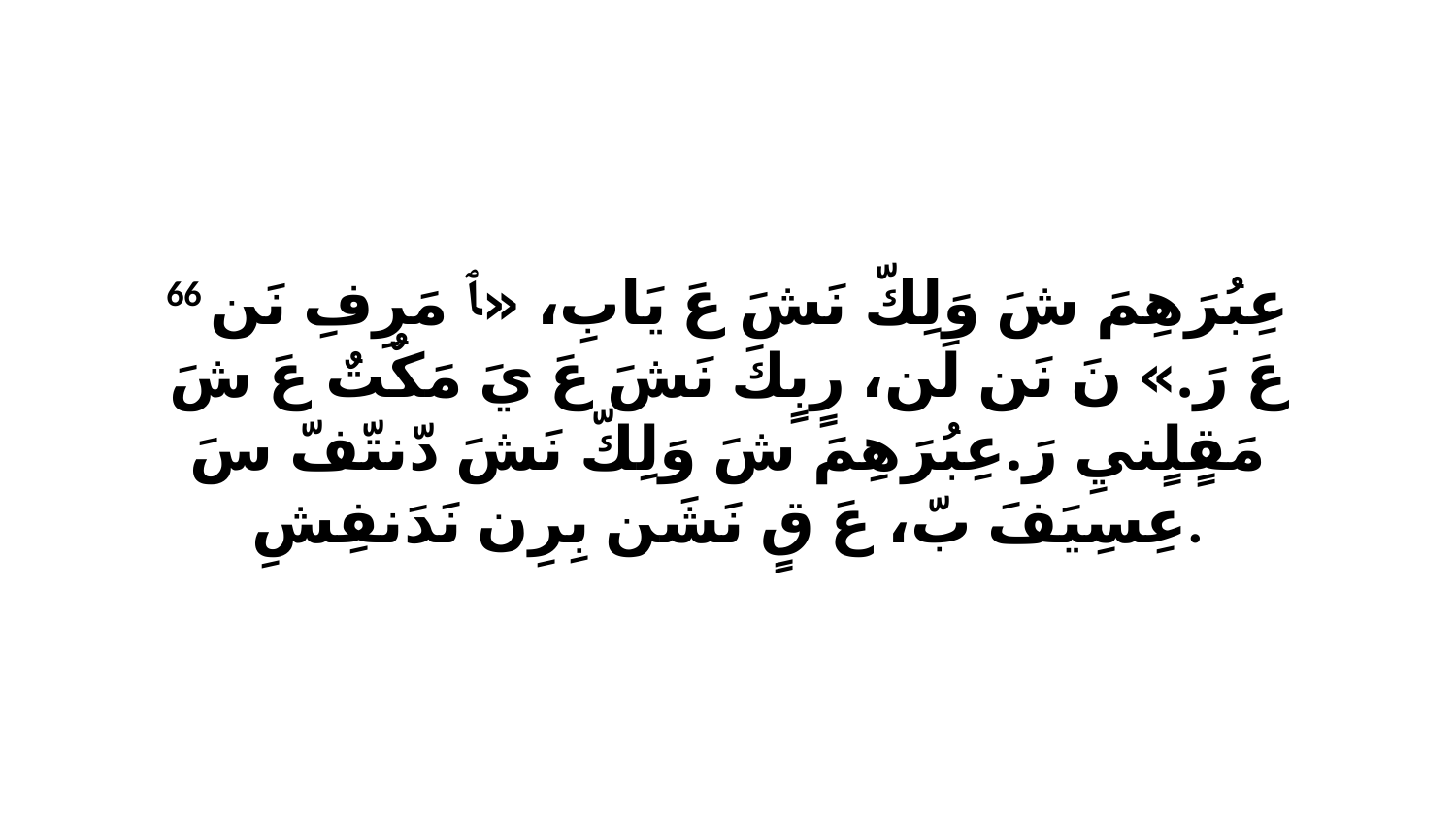

66 عِبُرَهِمَ شَ وَلِكّ نَشَ عَ يَابِ، «ﭑ مَرِفِ نَن عَ رَ.» نَ نَن لَن، رٍبٍكَ نَشَ عَ يَ مَكٌتٌ عَ شَ مَقٍلٍنيِ رَ.عِبُرَهِمَ شَ وَلِكّ نَشَ دّنتّفّ سَ عِسِيَفَ بّ، عَ قٍ نَشَن بِرِن نَدَنفِشِ.